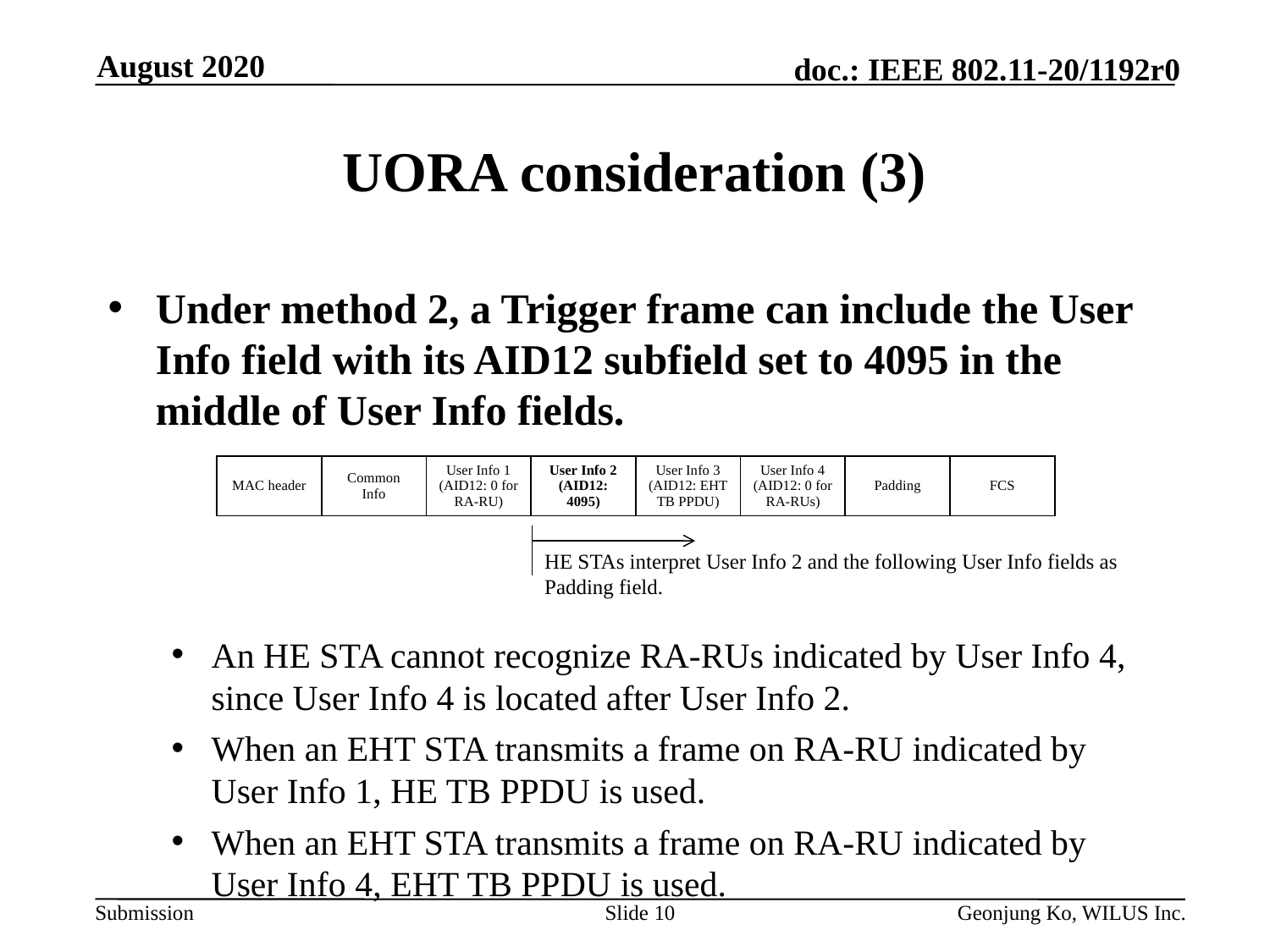

August 2020
# UORA consideration (3)
Under method 2, a Trigger frame can include the User Info field with its AID12 subfield set to 4095 in the middle of User Info fields.

An HE STA cannot recognize RA-RUs indicated by User Info 4, since User Info 4 is located after User Info 2.
When an EHT STA transmits a frame on RA-RU indicated by User Info 1, HE TB PPDU is used.
When an EHT STA transmits a frame on RA-RU indicated by User Info 4, EHT TB PPDU is used.
| MAC header | Common Info | User Info 1 (AID12: 0 for RA-RU) | User Info 2 (AID12: 4095) | User Info 3 (AID12: EHT TB PPDU) | User Info 4 (AID12: 0 for RA-RUs) | Padding | FCS |
| --- | --- | --- | --- | --- | --- | --- | --- |
HE STAs interpret User Info 2 and the following User Info fields as Padding field.
Slide 10
Geonjung Ko, WILUS Inc.